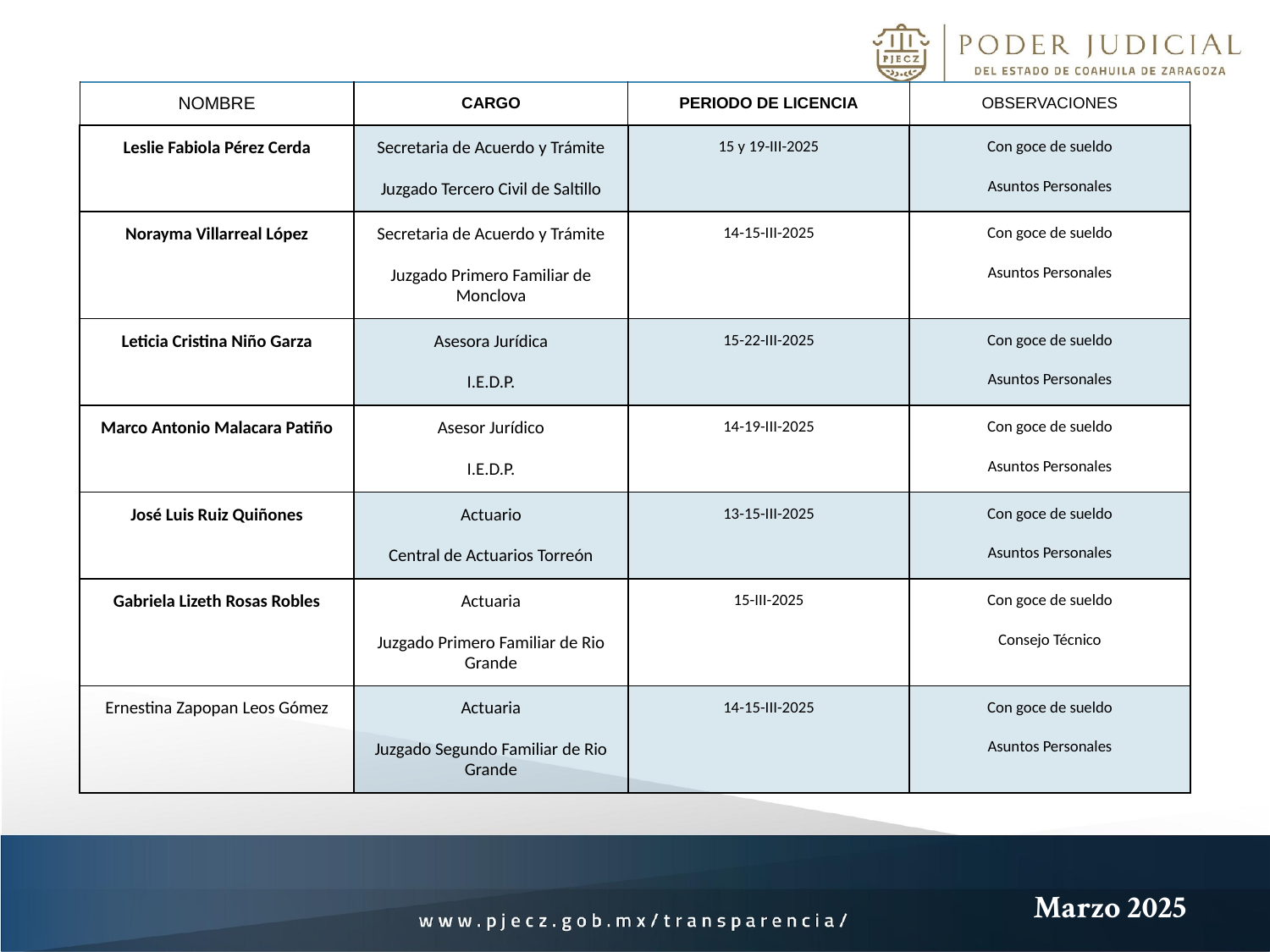

| NOMBRE | CARGO | PERIODO DE LICENCIA | OBSERVACIONES |
| --- | --- | --- | --- |
| Leslie Fabiola Pérez Cerda | Secretaria de Acuerdo y Trámite Juzgado Tercero Civil de Saltillo | 15 y 19-III-2025 | Con goce de sueldo Asuntos Personales |
| Norayma Villarreal López | Secretaria de Acuerdo y Trámite Juzgado Primero Familiar de Monclova | 14-15-III-2025 | Con goce de sueldo Asuntos Personales |
| Leticia Cristina Niño Garza | Asesora Jurídica I.E.D.P. | 15-22-III-2025 | Con goce de sueldo Asuntos Personales |
| Marco Antonio Malacara Patiño | Asesor Jurídico I.E.D.P. | 14-19-III-2025 | Con goce de sueldo Asuntos Personales |
| José Luis Ruiz Quiñones | Actuario Central de Actuarios Torreón | 13-15-III-2025 | Con goce de sueldo Asuntos Personales |
| Gabriela Lizeth Rosas Robles | Actuaria Juzgado Primero Familiar de Rio Grande | 15-III-2025 | Con goce de sueldo Consejo Técnico |
| Ernestina Zapopan Leos Gómez | Actuaria Juzgado Segundo Familiar de Rio Grande | 14-15-III-2025 | Con goce de sueldo Asuntos Personales |
Marzo 2025